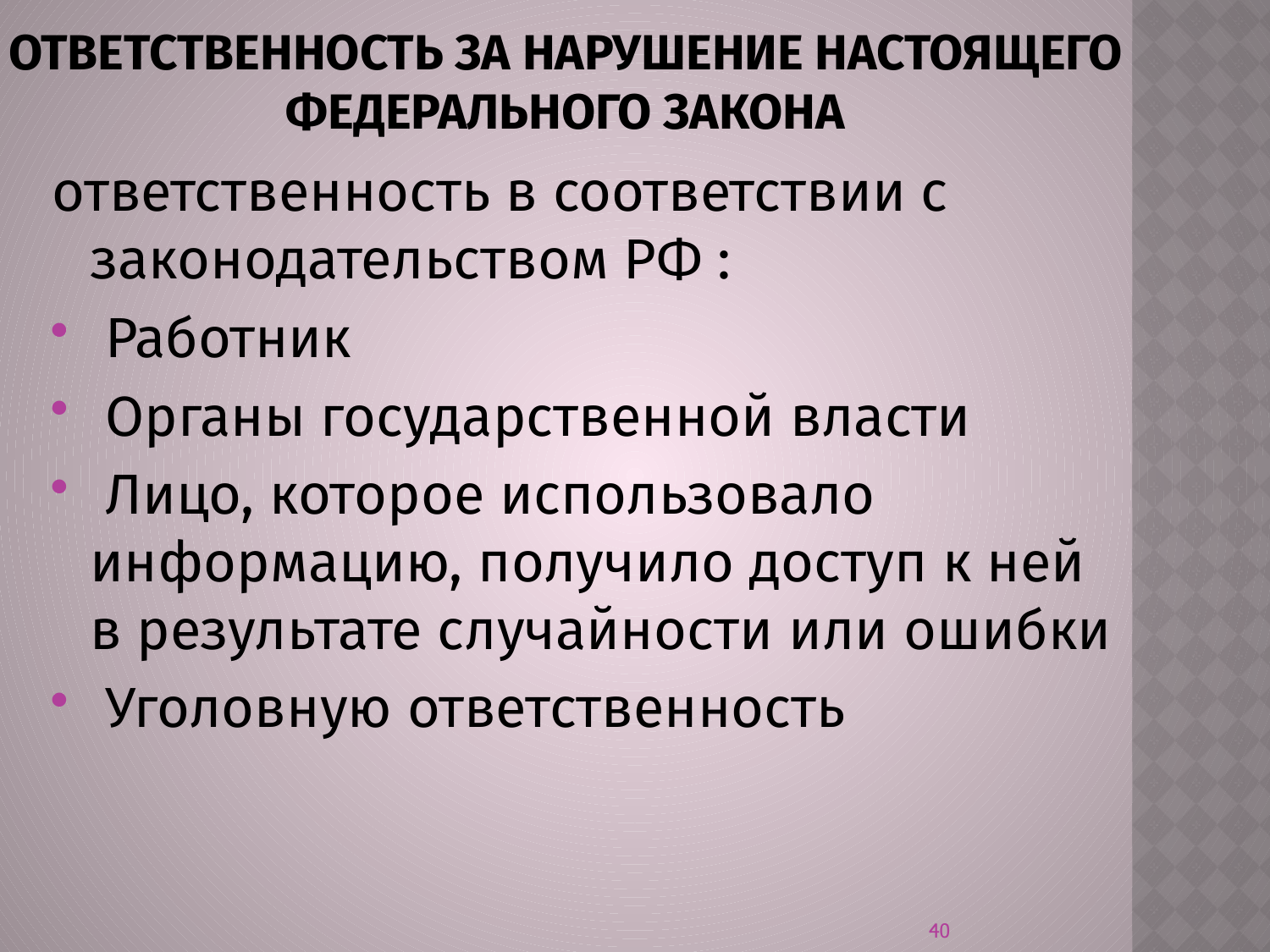

# Ответственность за нарушение настоящего Федерального закона
ответственность в соответствии с законодательством РФ :
 Работник
 Органы государственной власти
 Лицо, которое использовало информацию, получило доступ к ней в результате случайности или ошибки
 Уголовную ответственность
40